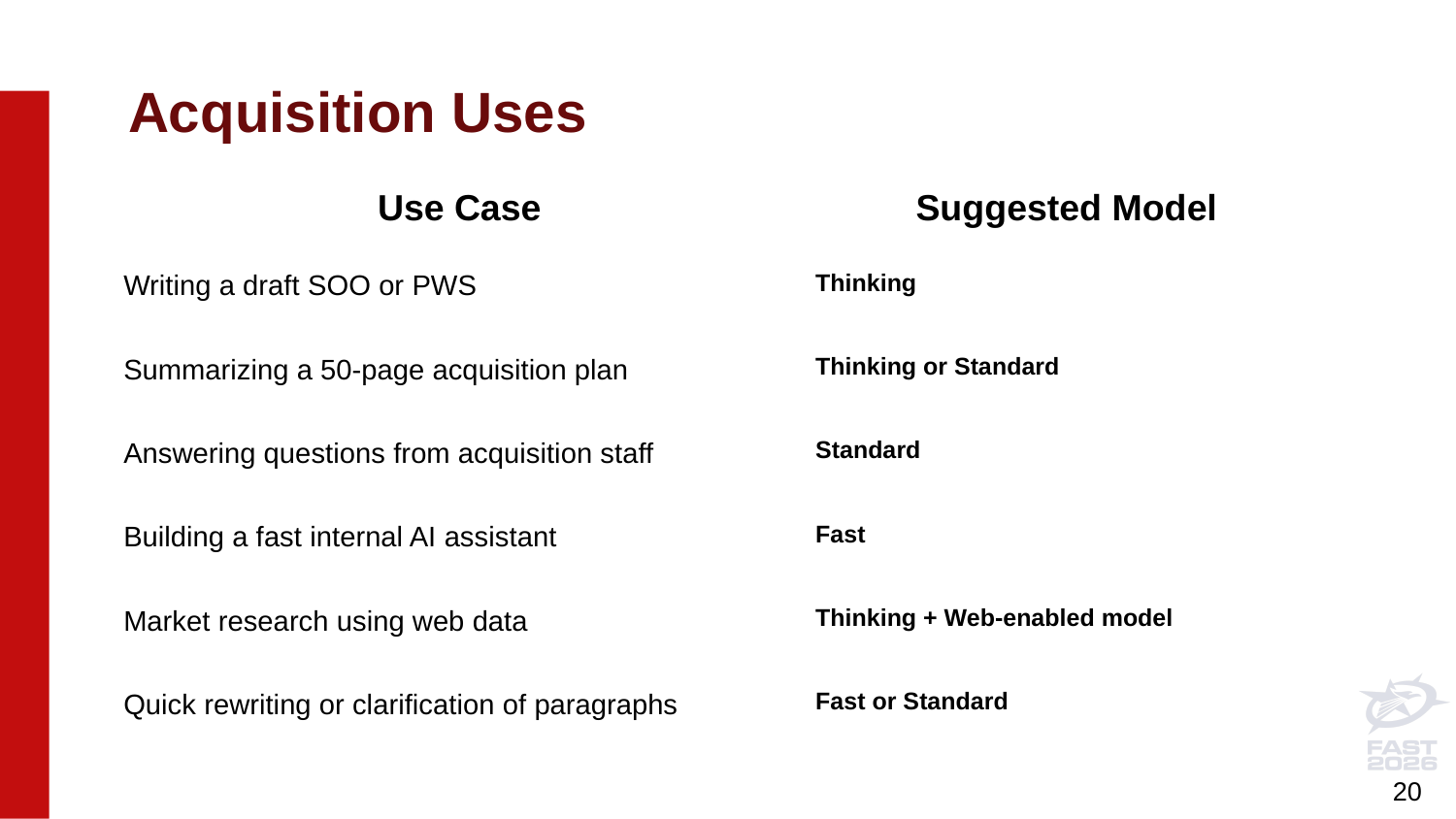

# Acquisition Uses
| Use Case | Suggested Model |
| --- | --- |
| Writing a draft SOO or PWS | Thinking |
| Summarizing a 50-page acquisition plan | Thinking or Standard |
| Answering questions from acquisition staff | Standard |
| Building a fast internal AI assistant | Fast |
| Market research using web data | Thinking + Web-enabled model |
| Quick rewriting or clarification of paragraphs | Fast or Standard |